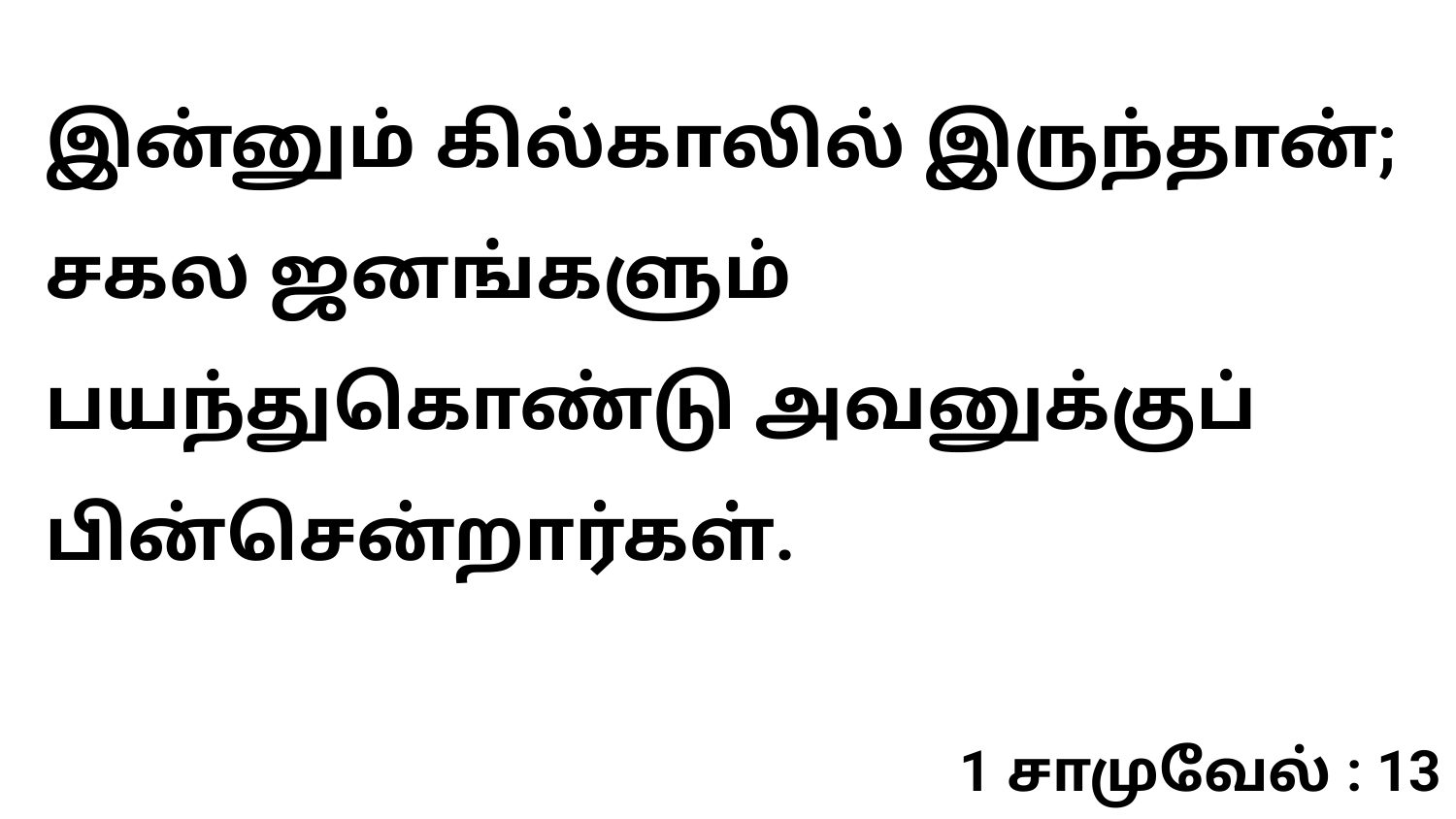

இன்னும் கில்காலில் இருந்தான்; சகல ஜனங்களும் பயந்துகொண்டு அவனுக்குப் பின்சென்றார்கள்.
1 சாமுவேல் : 13